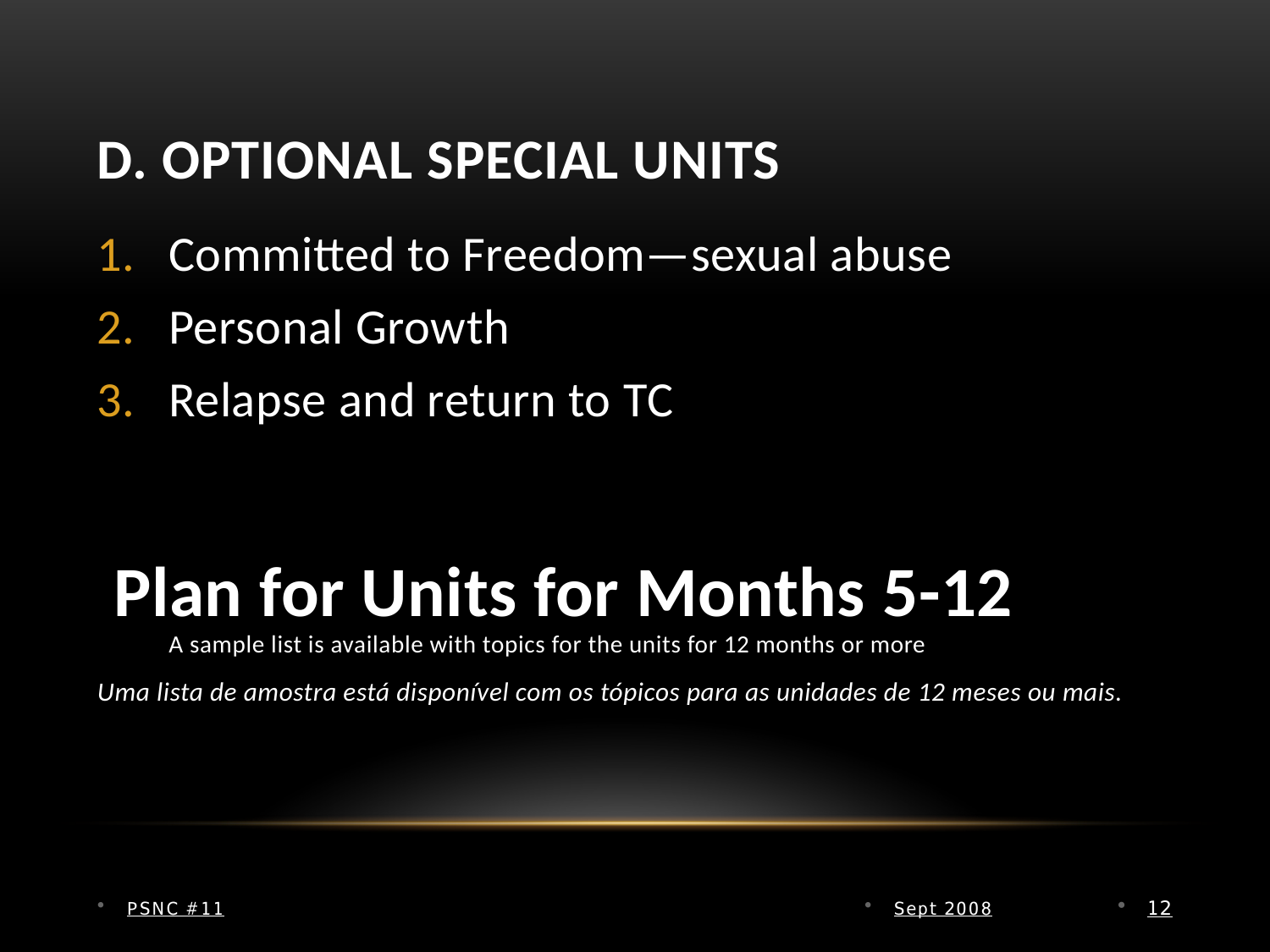

# D. Optional Special Units
Committed to Freedom—sexual abuse
Personal Growth
Relapse and return to TC

 Plan for Units for Months 5-12          A sample list is available with topics for the units for 12 months or more
Uma lista de amostra está disponível com os tópicos para as unidades de 12 meses ou mais.
PSNC #11
Sept 2008
12